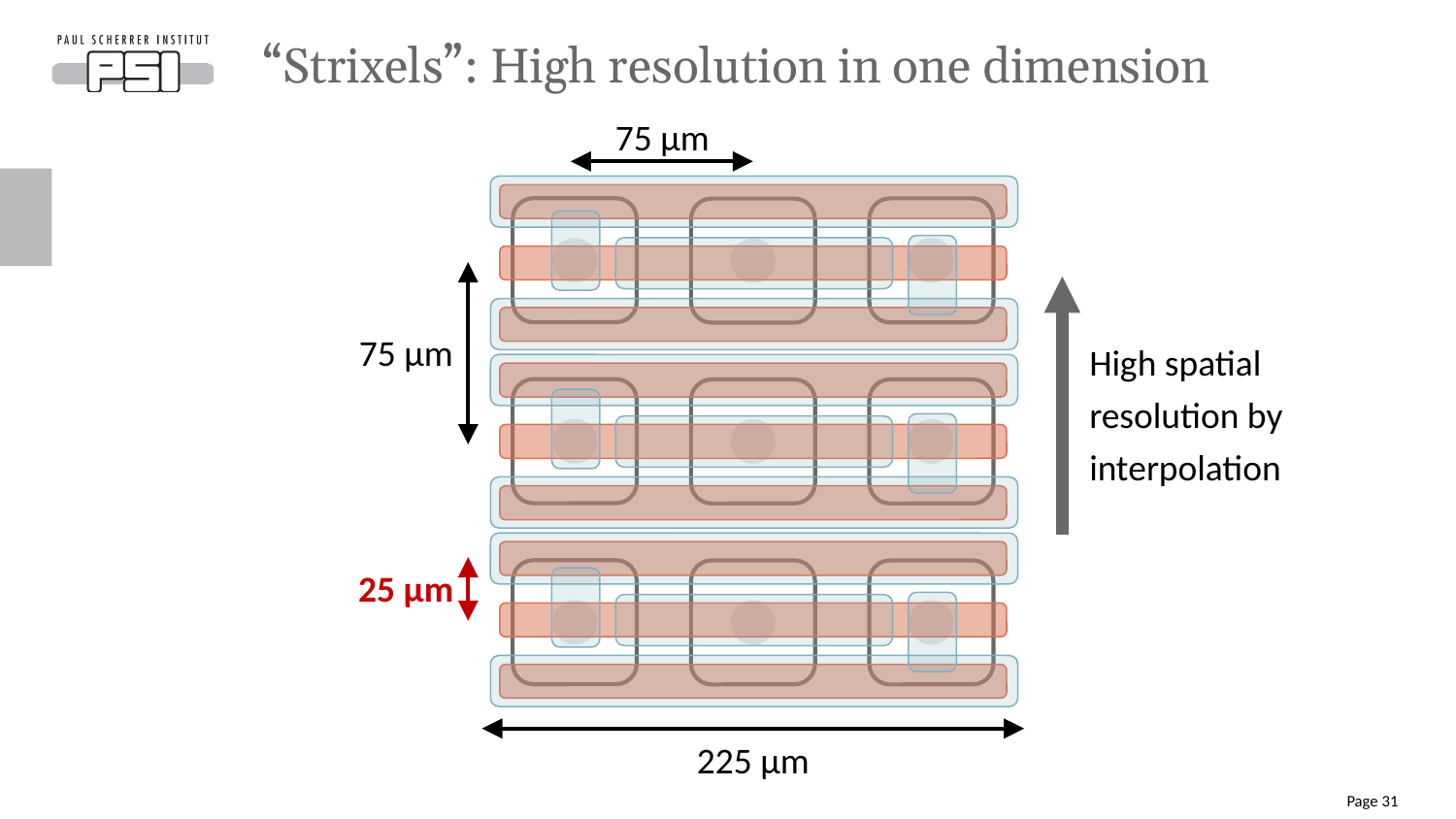

# “Strixels”: High resolution in one dimension
75 µm

High spatial resolution by interpolation
75 µm

25 µm

225 µm
Page 31